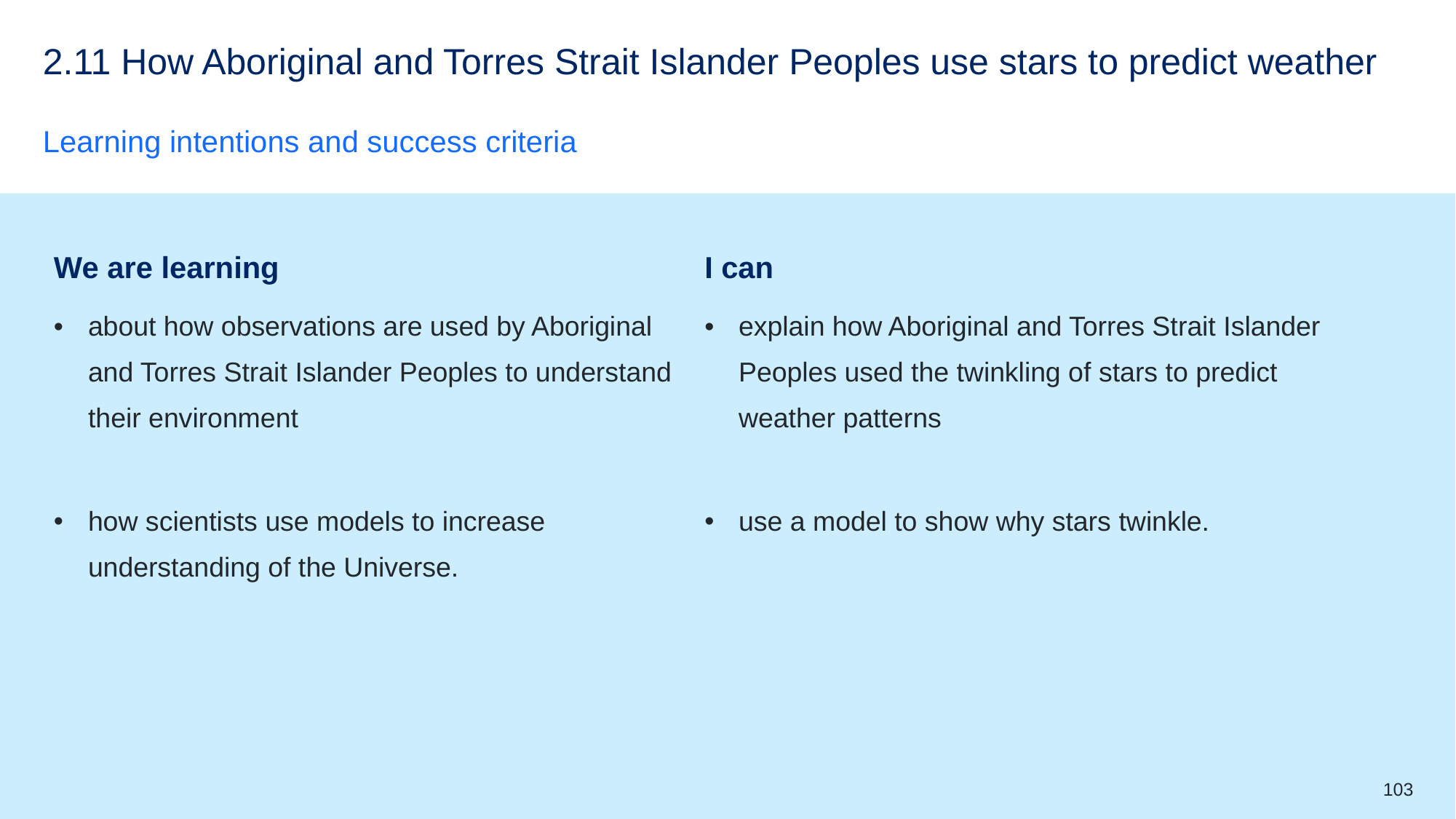

# 2.11 How Aboriginal and Torres Strait Islander Peoples use stars to predict weather
Learning intentions and success criteria
| We are learning | I can |
| --- | --- |
| about how observations are used by Aboriginal and Torres Strait Islander Peoples to understand their environment | explain how Aboriginal and Torres Strait Islander Peoples used the twinkling of stars to predict weather patterns |
| how scientists use models to increase understanding of the Universe. | use a model to show why stars twinkle. |
103